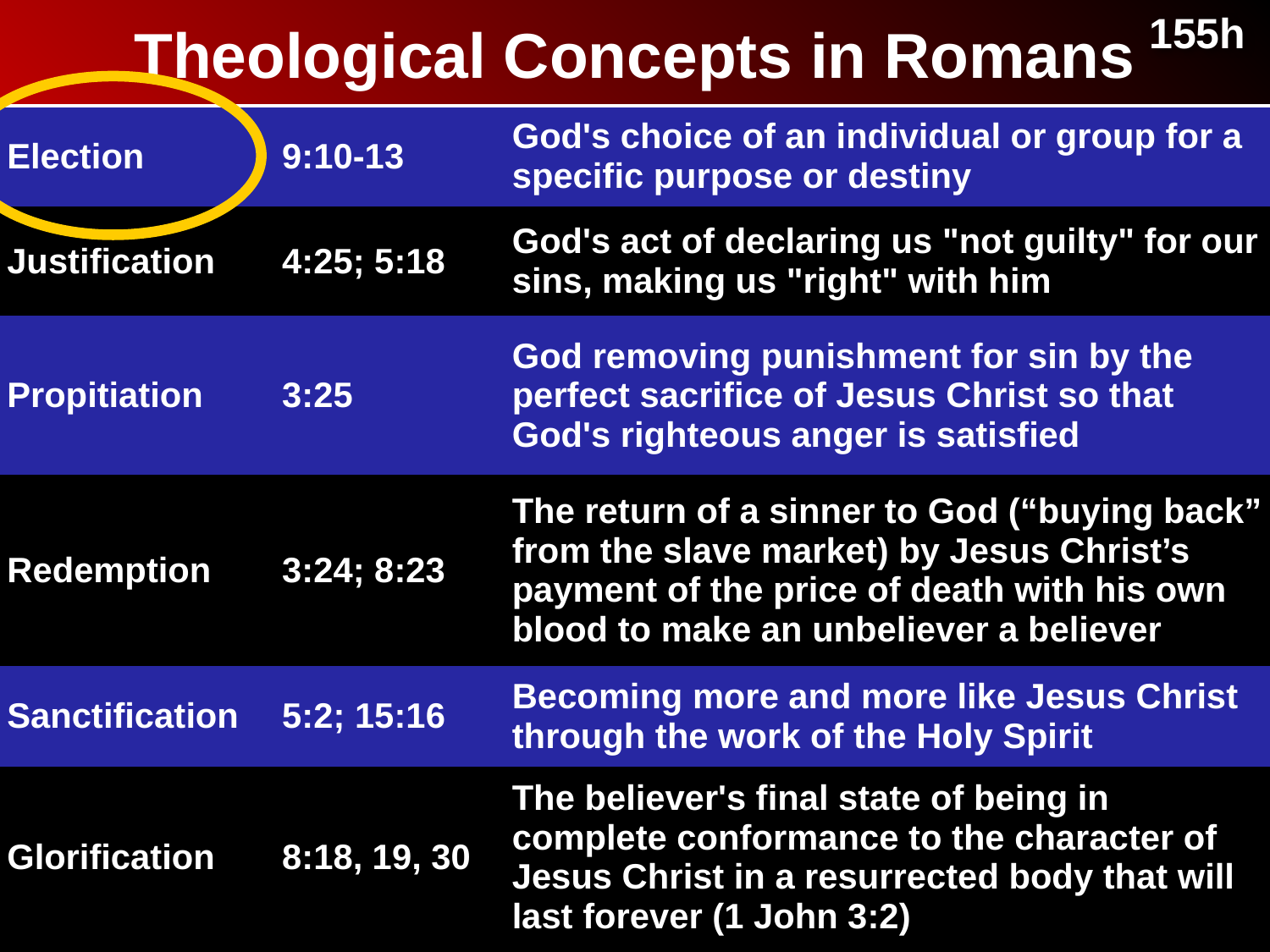

# Theological Concepts in Romans
155h

| Election | 9:10-13 | God's choice of an individual or group for a specific purpose or destiny |
| --- | --- | --- |
| Justification | 4:25; 5:18 | God's act of declaring us "not guilty" for our sins, making us "right" with him |
| Propitiation | 3:25 | God removing punishment for sin by the perfect sacrifice of Jesus Christ so that God's righteous anger is satisfied |
| Redemption | 3:24; 8:23 | The return of a sinner to God (“buying back” from the slave market) by Jesus Christ’s payment of the price of death with his own blood to make an unbeliever a believer |
| Sanctification | 5:2; 15:16 | Becoming more and more like Jesus Christ through the work of the Holy Spirit |
| Glorification | 8:18, 19, 30 | The believer's final state of being in complete conformance to the character of Jesus Christ in a resurrected body that will last forever (1 John 3:2) |